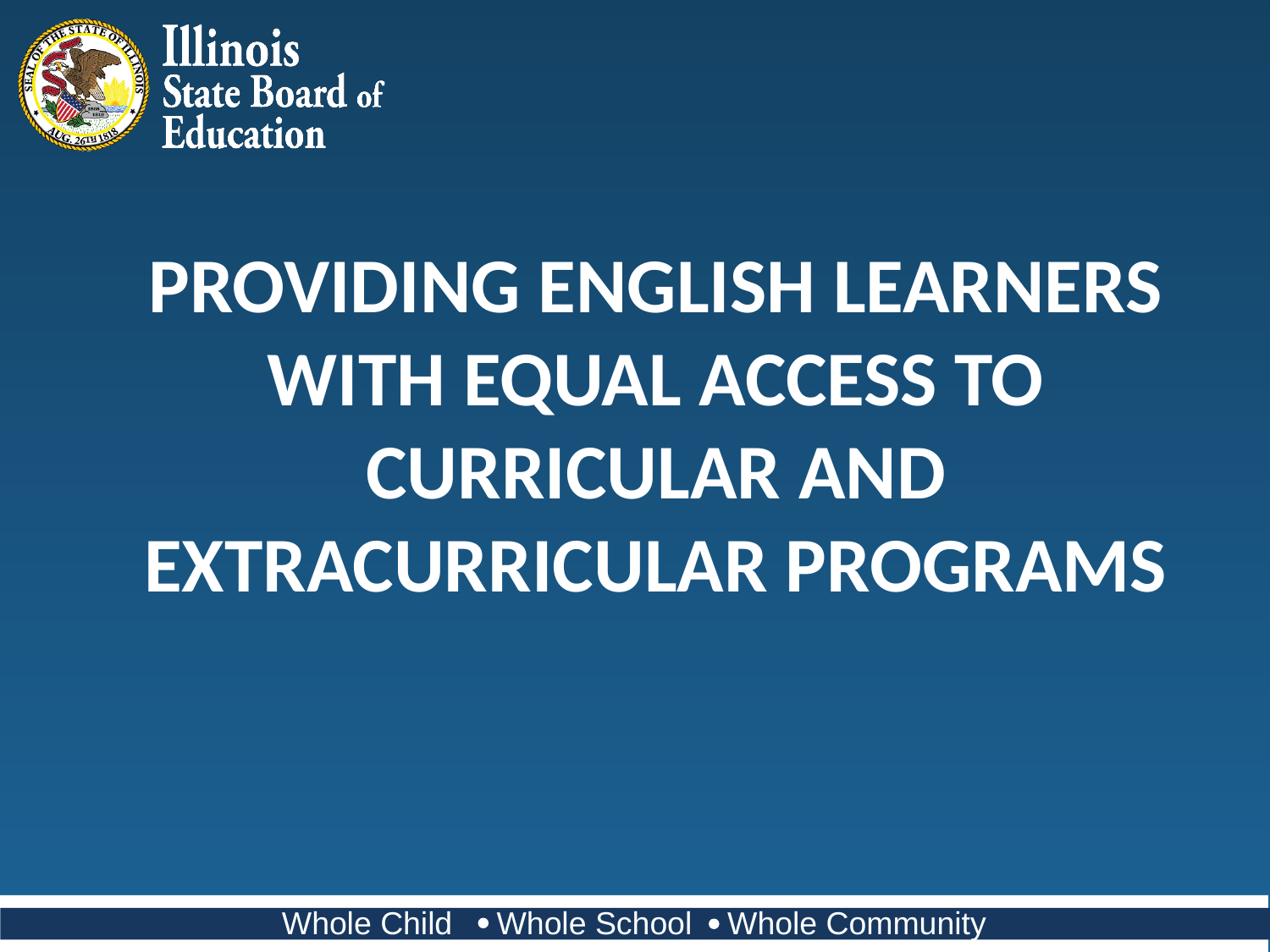

# Providing English Learners with equal access to curricular and extracurricular programs